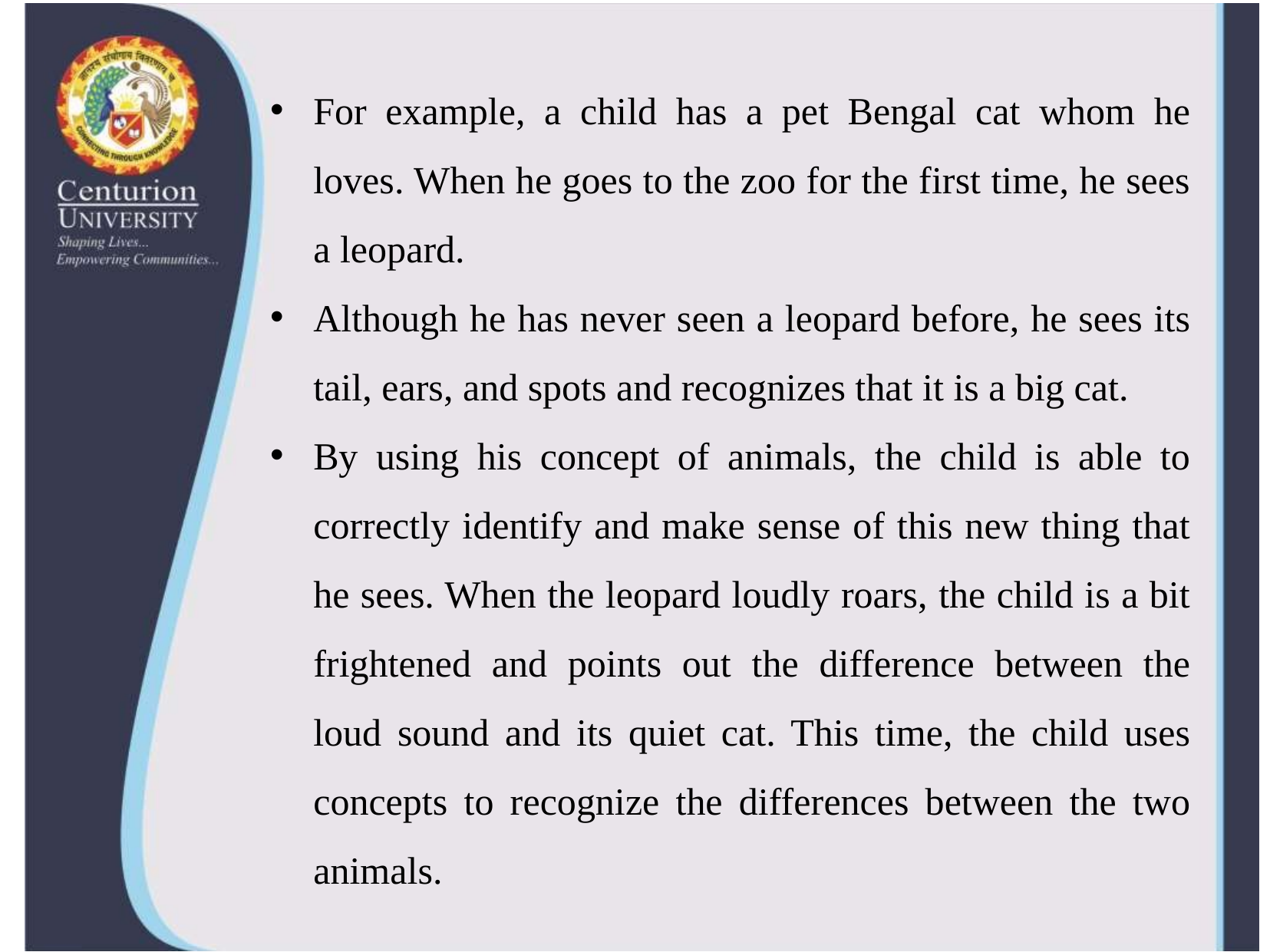

For example, a child has a pet Bengal cat whom he loves. When he goes to the zoo for the first time, he sees a leopard.
Although he has never seen a leopard before, he sees its tail, ears, and spots and recognizes that it is a big cat.
By using his concept of animals, the child is able to correctly identify and make sense of this new thing that he sees. When the leopard loudly roars, the child is a bit frightened and points out the difference between the loud sound and its quiet cat. This time, the child uses concepts to recognize the differences between the two animals.